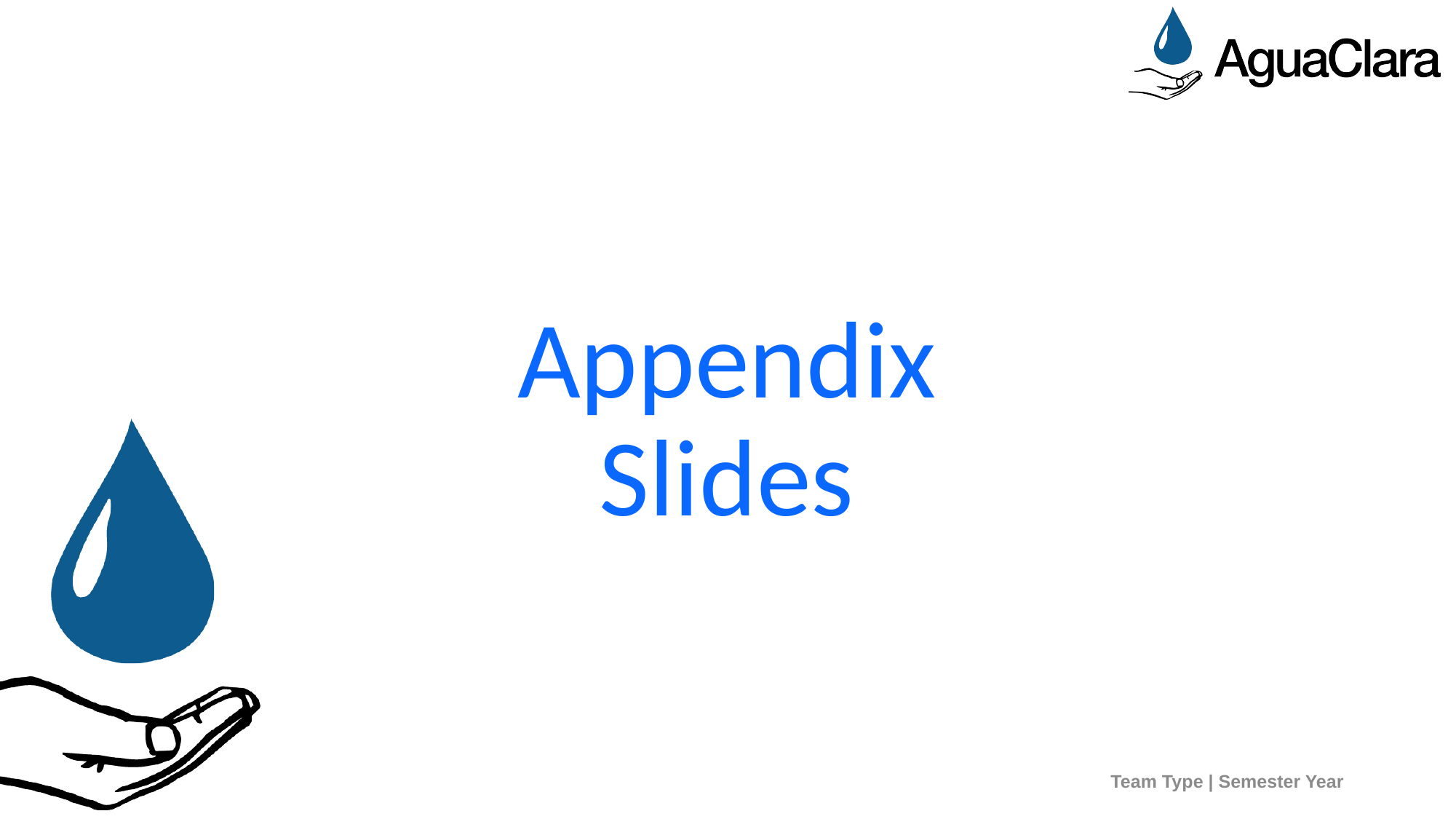

# Appendix Slides
Team Type | Semester Year